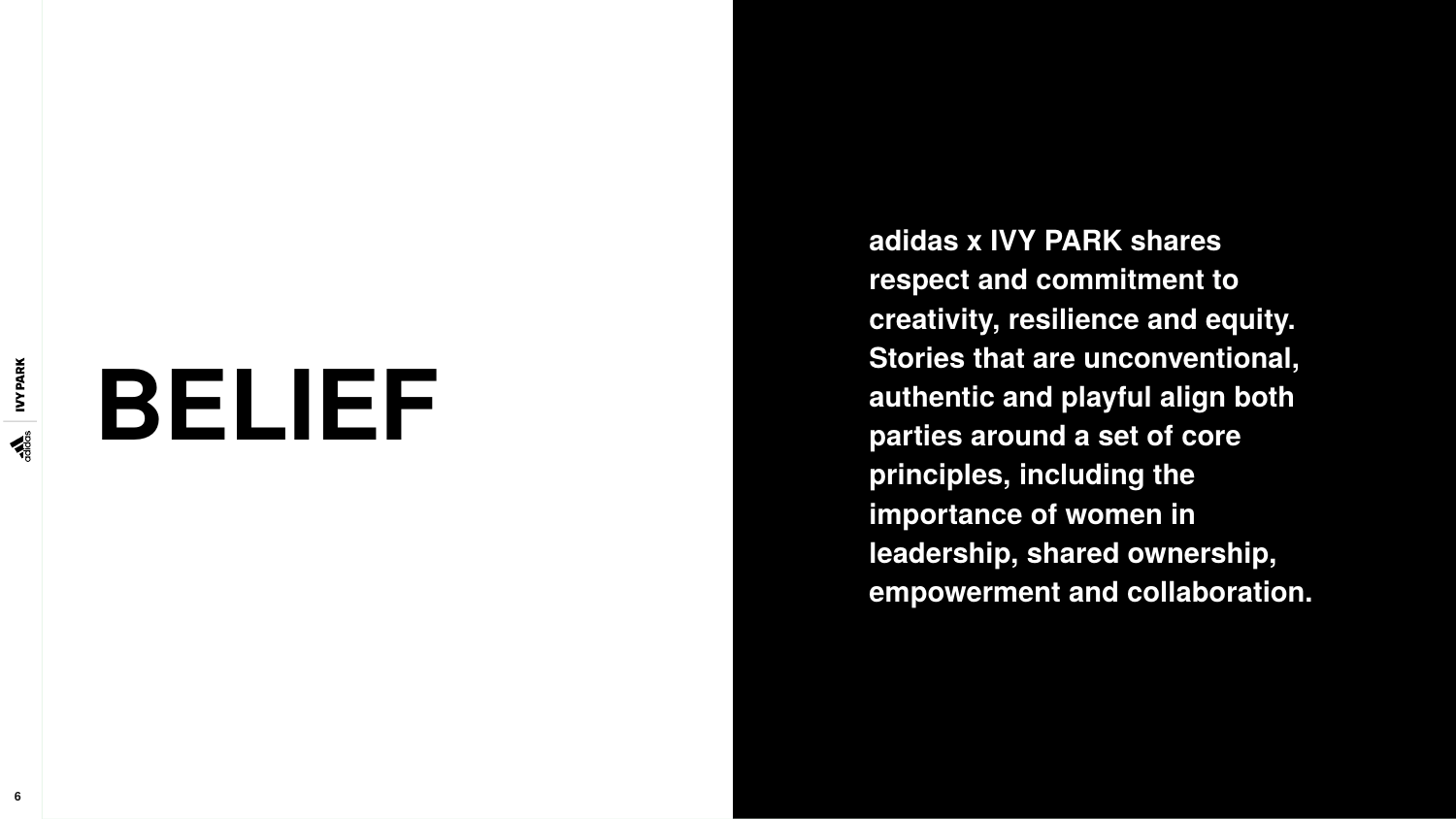

adidas x IVY PARK shares respect and commitment to creativity, resilience and equity. Stories that are unconventional, authentic and playful align both parties around a set of core principles, including the importance of women in leadership, shared ownership, empowerment and collaboration.

BELIEF